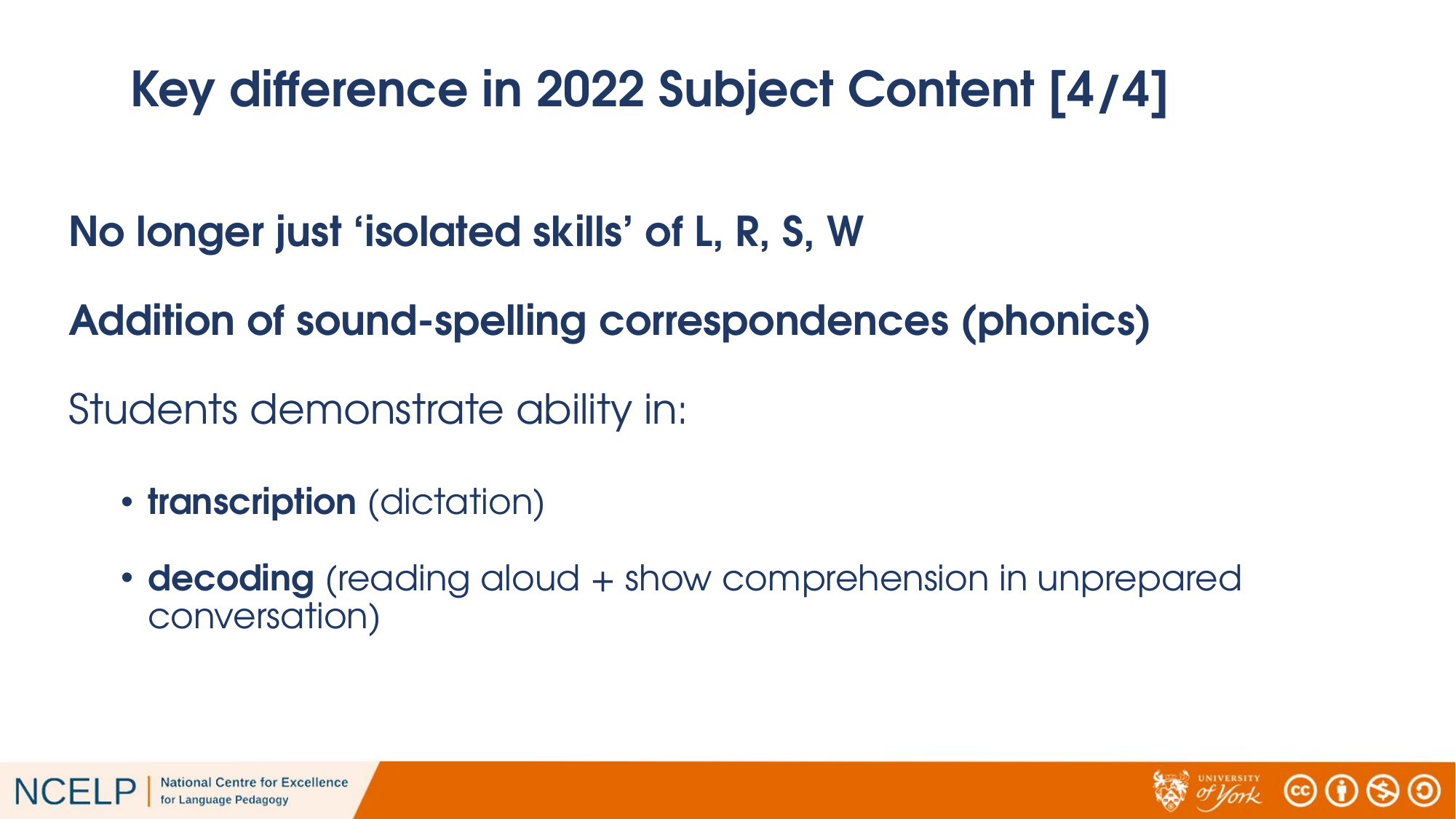

# Key difference in 2022 Subject Content [4/4]
No longer just ‘isolated skills’ of L, R, S, W

Addition of sound-spelling correspondences (phonics)

Students demonstrate ability in:

transcription (dictation)

decoding (reading aloud + show comprehension in unprepared conversation)